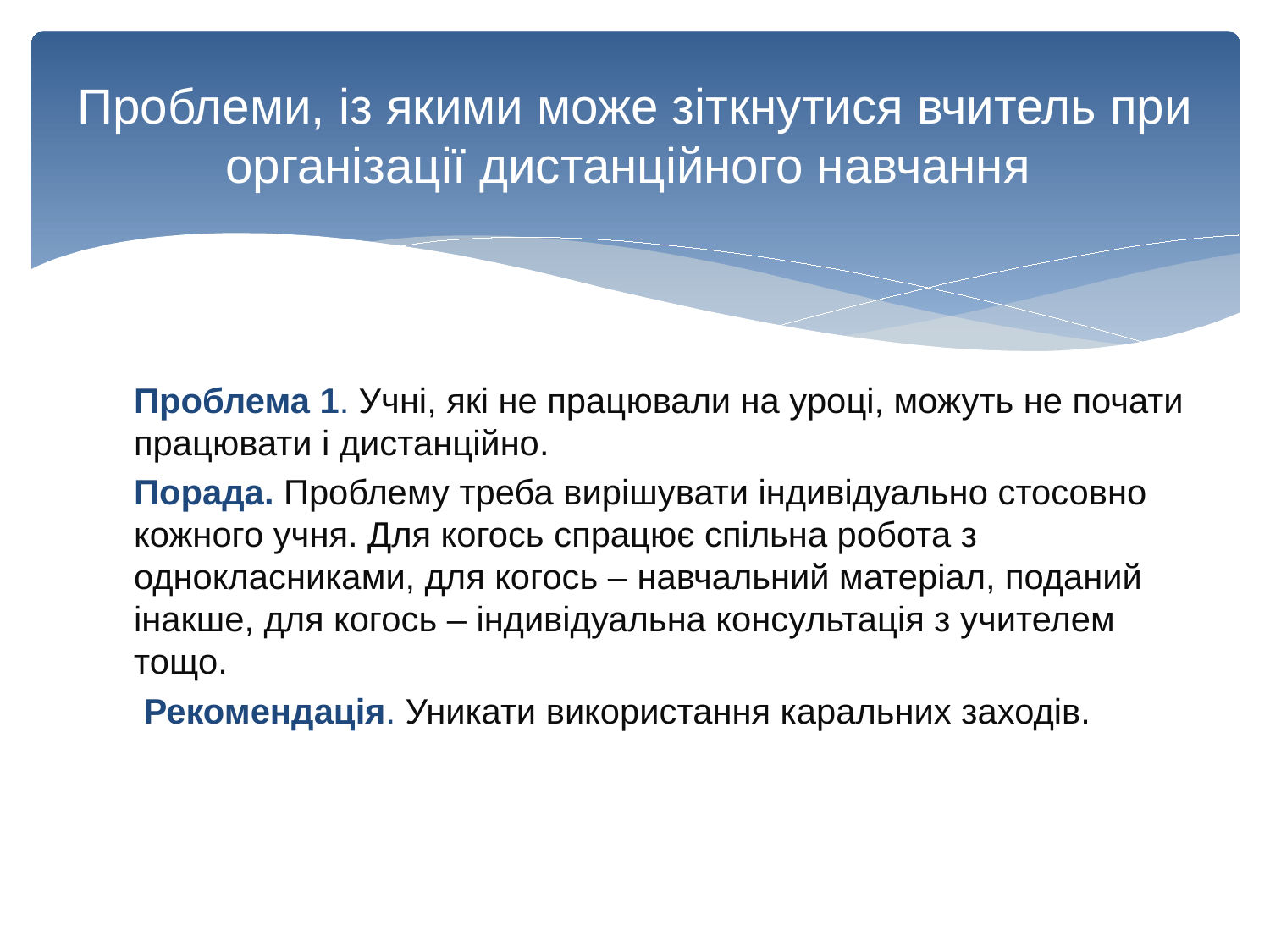

# Проблеми, із якими може зіткнутися вчитель при організації дистанційного навчання
Проблема 1. Учні, які не працювали на уроці, можуть не почати працювати і дистанційно.
Порада. Проблему треба вирішувати індивідуально стосовно кожного учня. Для когось спрацює спільна робота з однокласниками, для когось – навчальний матеріал, поданий інакше, для когось – індивідуальна консультація з учителем тощо.
 Рекомендація. Уникати використання каральних заходів.